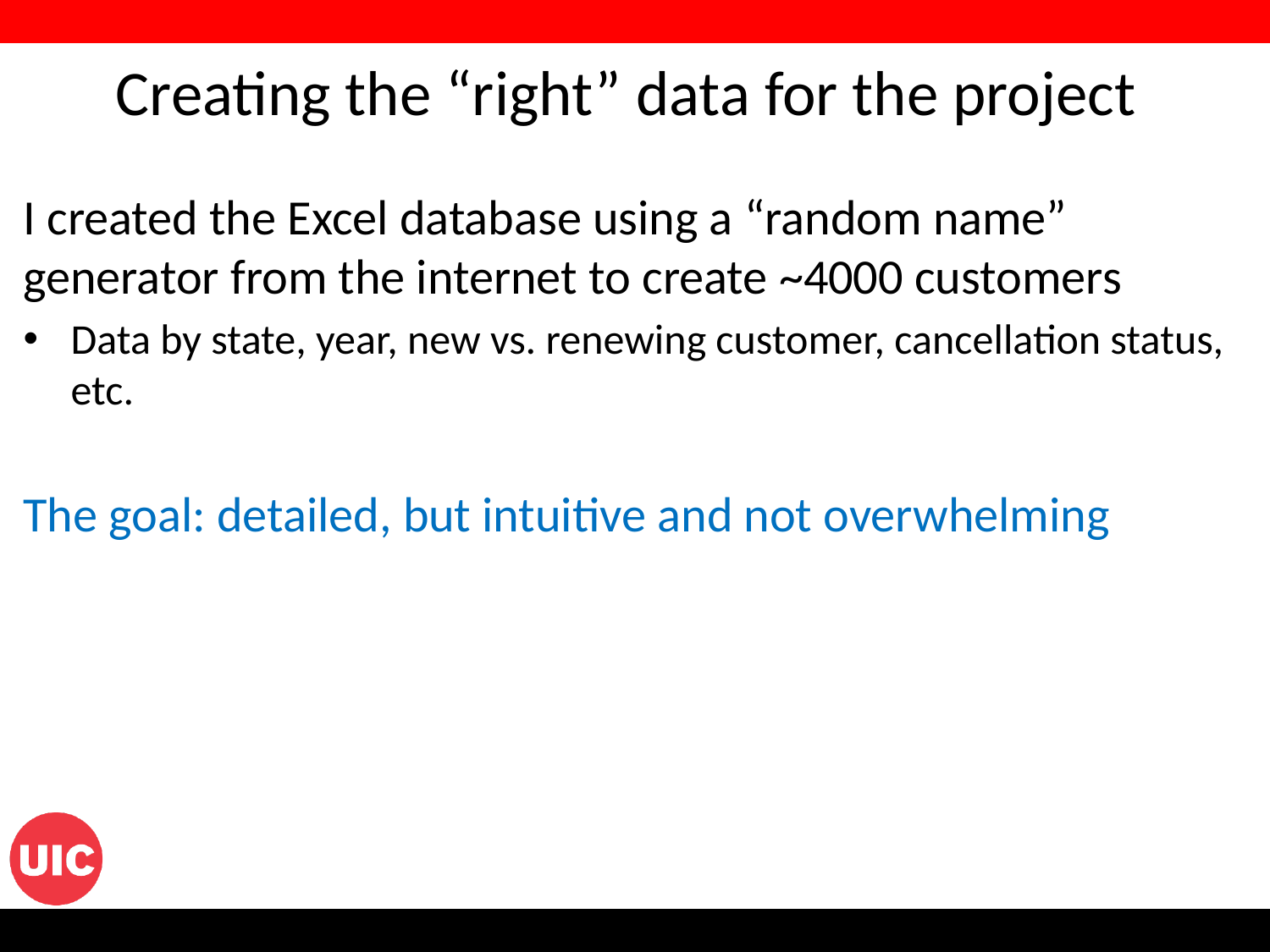

Creating the “right” data for the project
I created the Excel database using a “random name” generator from the internet to create ~4000 customers
Data by state, year, new vs. renewing customer, cancellation status, etc.

The goal: detailed, but intuitive and not overwhelming